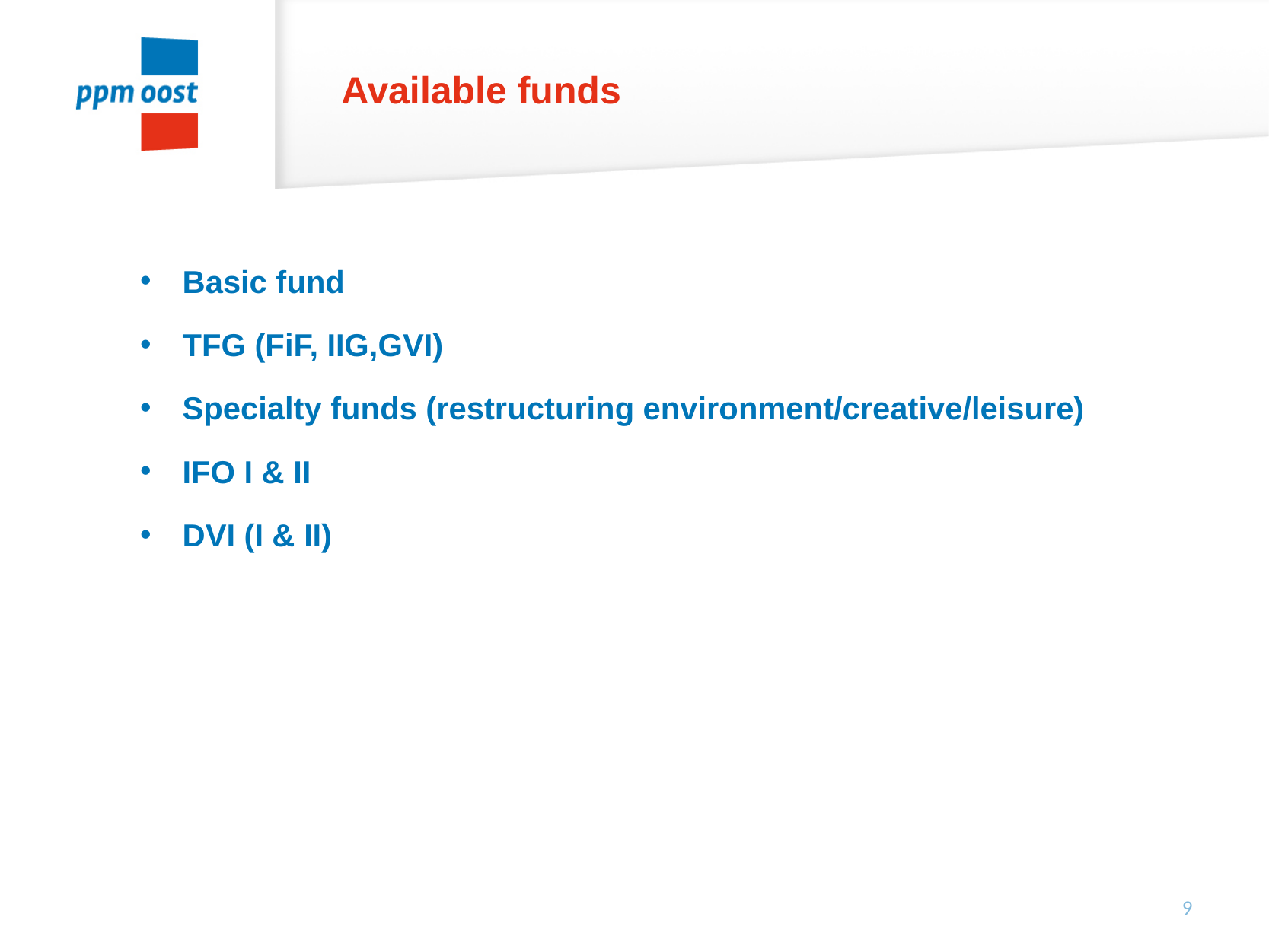

# Available funds
Basic fund

TFG (FiF, IIG,GVI)

Specialty funds (restructuring environment/creative/leisure)

IFO I & II

DVI (I & II)

9